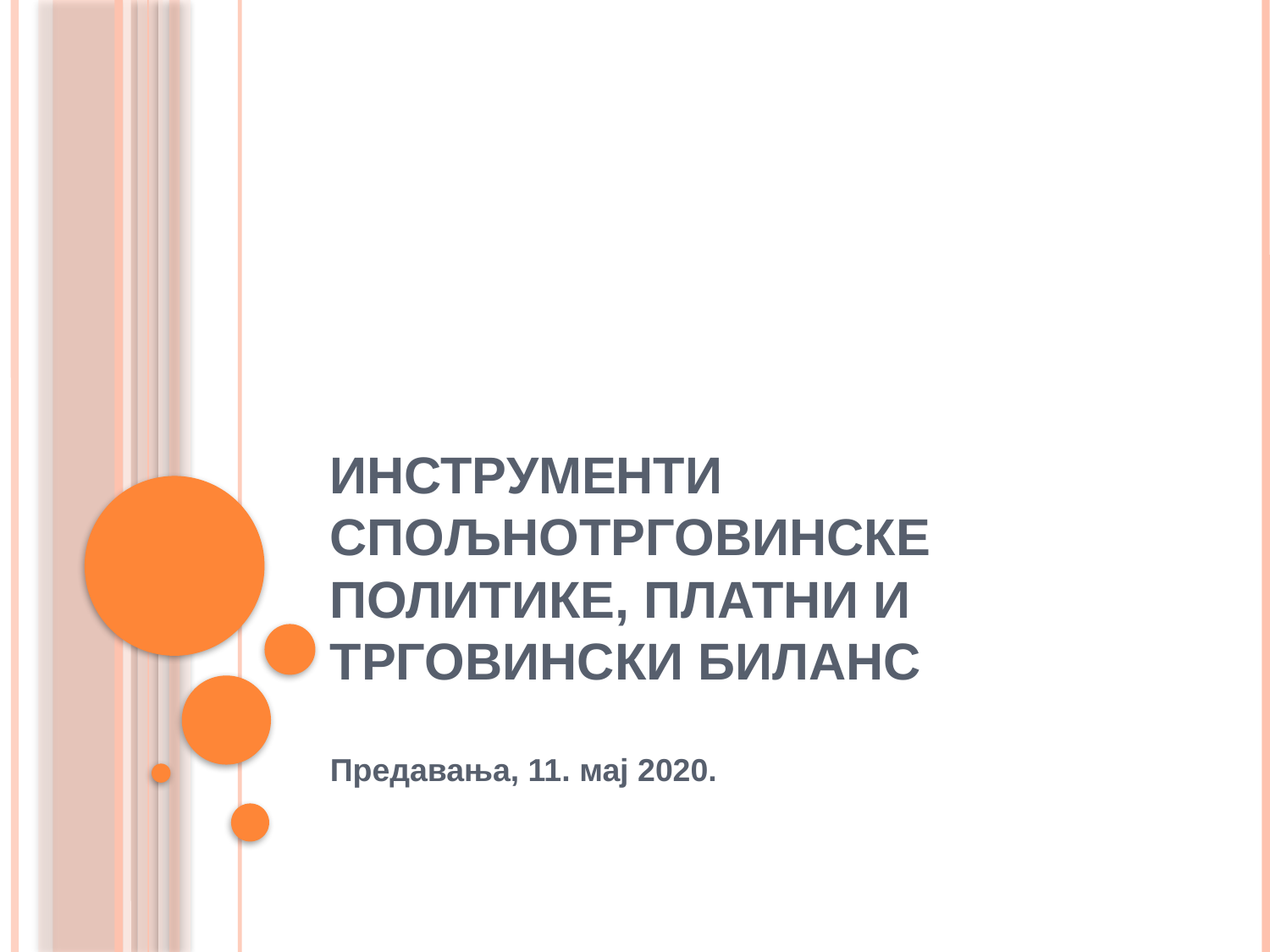

# Инструменти спољнотрговинске политике, платни и трговински биланс

Предавања, 11. мај 2020.